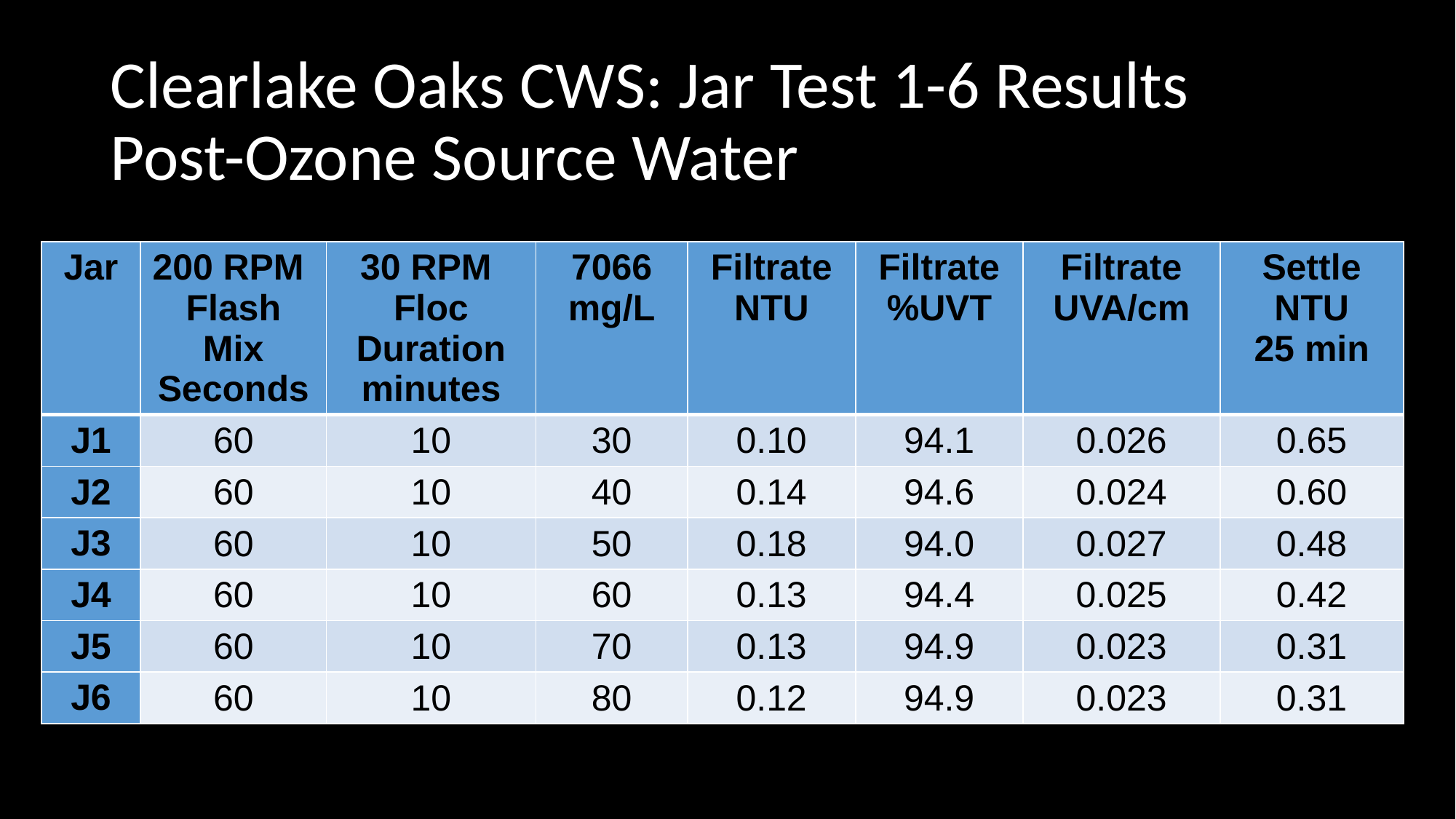

# Clearlake Oaks CWS: Jar Test 1-6 Results Post-Ozone Source Water
| Jar | 200 RPM Flash Mix Seconds | 30 RPM Floc Duration minutes | 7066 mg/L | Filtrate NTU | Filtrate %UVT | Filtrate UVA/cm | Settle NTU 25 min |
| --- | --- | --- | --- | --- | --- | --- | --- |
| J1 | 60 | 10 | 30 | 0.10 | 94.1 | 0.026 | 0.65 |
| J2 | 60 | 10 | 40 | 0.14 | 94.6 | 0.024 | 0.60 |
| J3 | 60 | 10 | 50 | 0.18 | 94.0 | 0.027 | 0.48 |
| J4 | 60 | 10 | 60 | 0.13 | 94.4 | 0.025 | 0.42 |
| J5 | 60 | 10 | 70 | 0.13 | 94.9 | 0.023 | 0.31 |
| J6 | 60 | 10 | 80 | 0.12 | 94.9 | 0.023 | 0.31 |